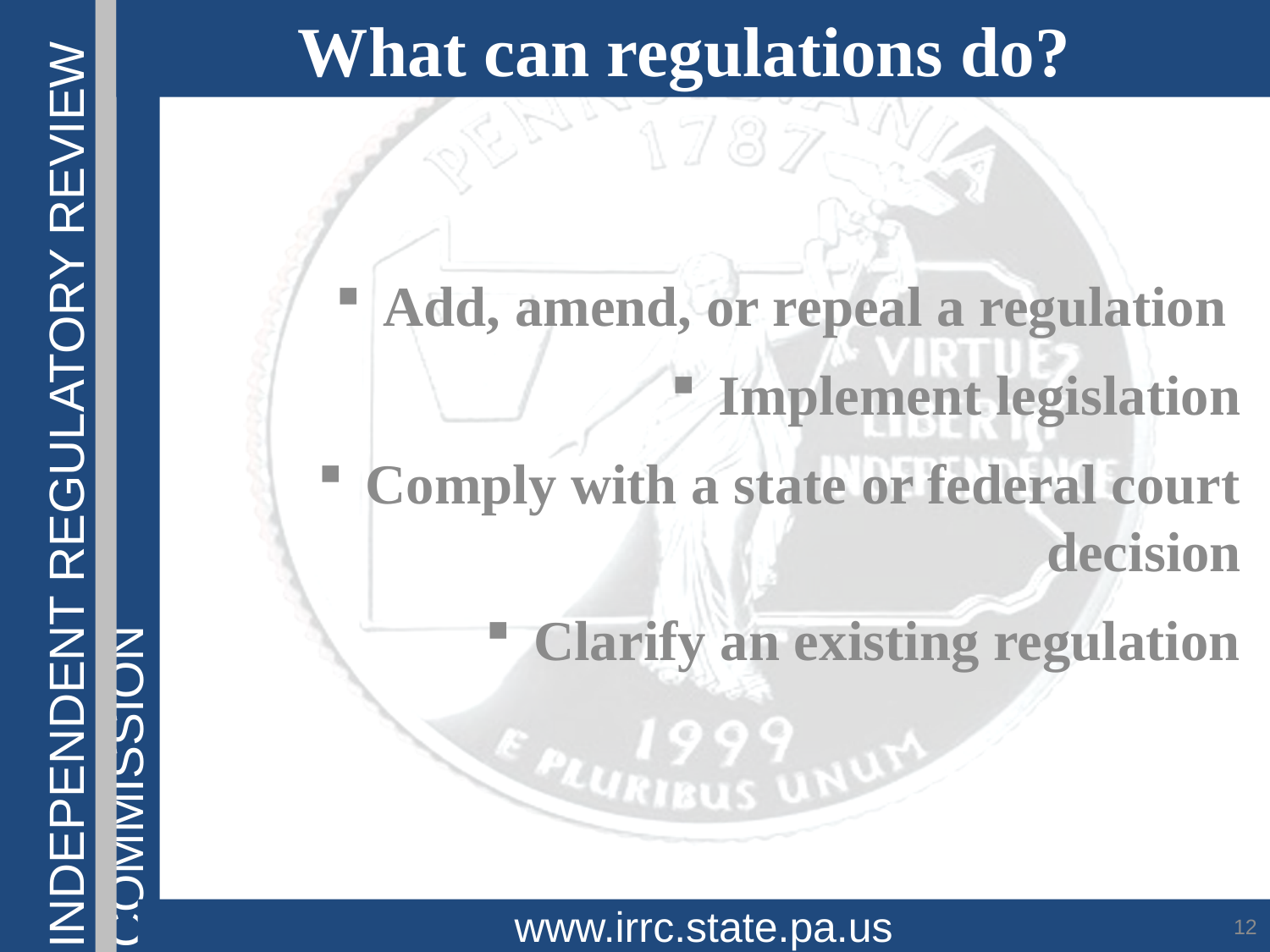

What can regulations do?
Add, amend, or repeal a regulation
Implement legislation
Comply with a state or federal court decision
Clarify an existing regulation

www.irrc.state.pa.us
12